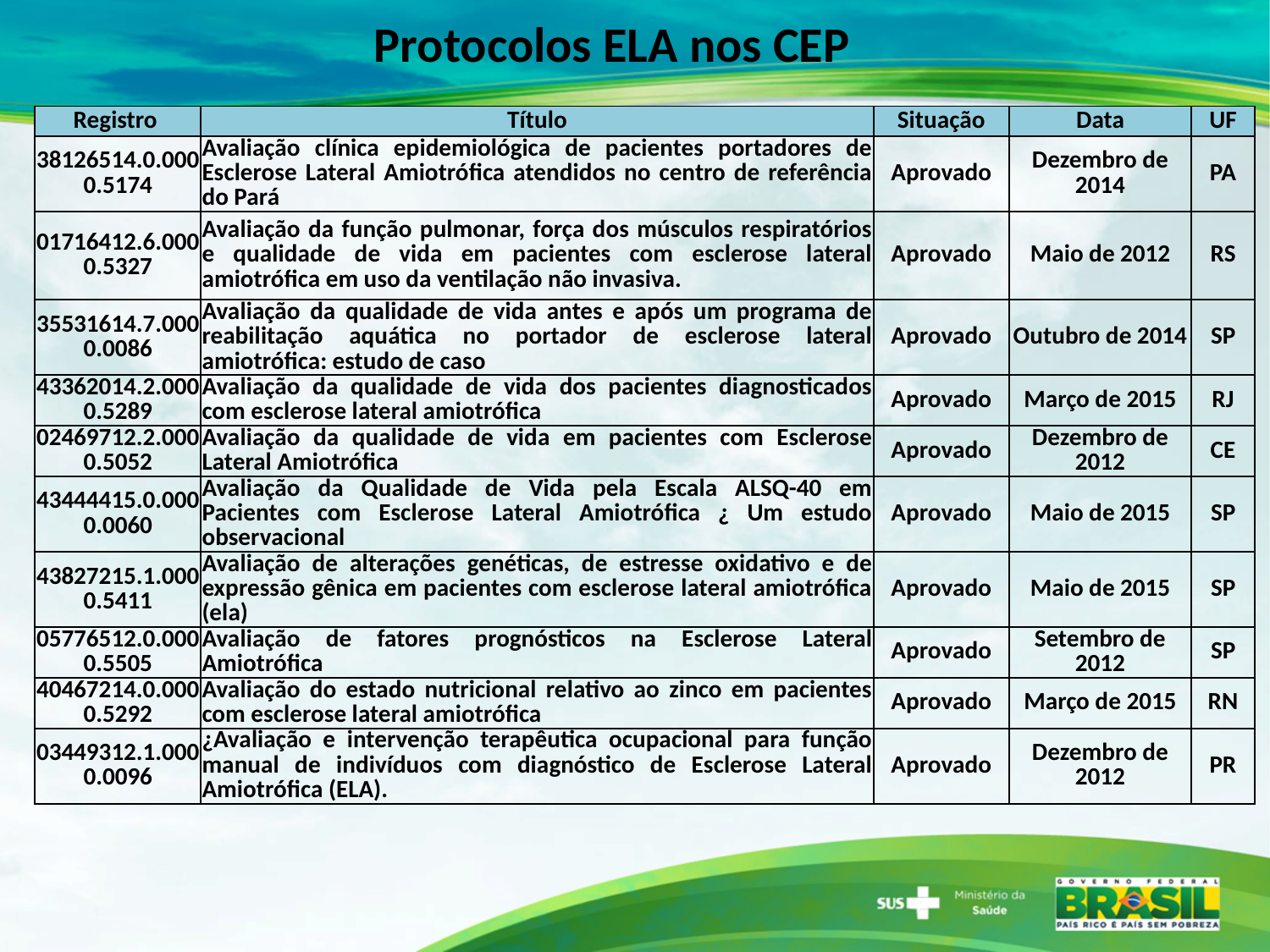

Protocolos ELA nos CEP
| Registro | Título | Situação | Data | UF |
| --- | --- | --- | --- | --- |
| 38126514.0.0000.5174 | Avaliação clínica epidemiológica de pacientes portadores de Esclerose Lateral Amiotrófica atendidos no centro de referência do Pará | Aprovado | Dezembro de 2014 | PA |
| 01716412.6.0000.5327 | Avaliação da função pulmonar, força dos músculos respiratórios e qualidade de vida em pacientes com esclerose lateral amiotrófica em uso da ventilação não invasiva. | Aprovado | Maio de 2012 | RS |
| 35531614.7.0000.0086 | Avaliação da qualidade de vida antes e após um programa de reabilitação aquática no portador de esclerose lateral amiotrófica: estudo de caso | Aprovado | Outubro de 2014 | SP |
| 43362014.2.0000.5289 | Avaliação da qualidade de vida dos pacientes diagnosticados com esclerose lateral amiotrófica | Aprovado | Março de 2015 | RJ |
| 02469712.2.0000.5052 | Avaliação da qualidade de vida em pacientes com Esclerose Lateral Amiotrófica | Aprovado | Dezembro de 2012 | CE |
| 43444415.0.0000.0060 | Avaliação da Qualidade de Vida pela Escala ALSQ-40 em Pacientes com Esclerose Lateral Amiotrófica ¿ Um estudo observacional | Aprovado | Maio de 2015 | SP |
| 43827215.1.0000.5411 | Avaliação de alterações genéticas, de estresse oxidativo e de expressão gênica em pacientes com esclerose lateral amiotrófica (ela) | Aprovado | Maio de 2015 | SP |
| 05776512.0.0000.5505 | Avaliação de fatores prognósticos na Esclerose Lateral Amiotrófica | Aprovado | Setembro de 2012 | SP |
| 40467214.0.0000.5292 | Avaliação do estado nutricional relativo ao zinco em pacientes com esclerose lateral amiotrófica | Aprovado | Março de 2015 | RN |
| 03449312.1.0000.0096 | ¿Avaliação e intervenção terapêutica ocupacional para função manual de indivíduos com diagnóstico de Esclerose Lateral Amiotrófica (ELA). | Aprovado | Dezembro de 2012 | PR |